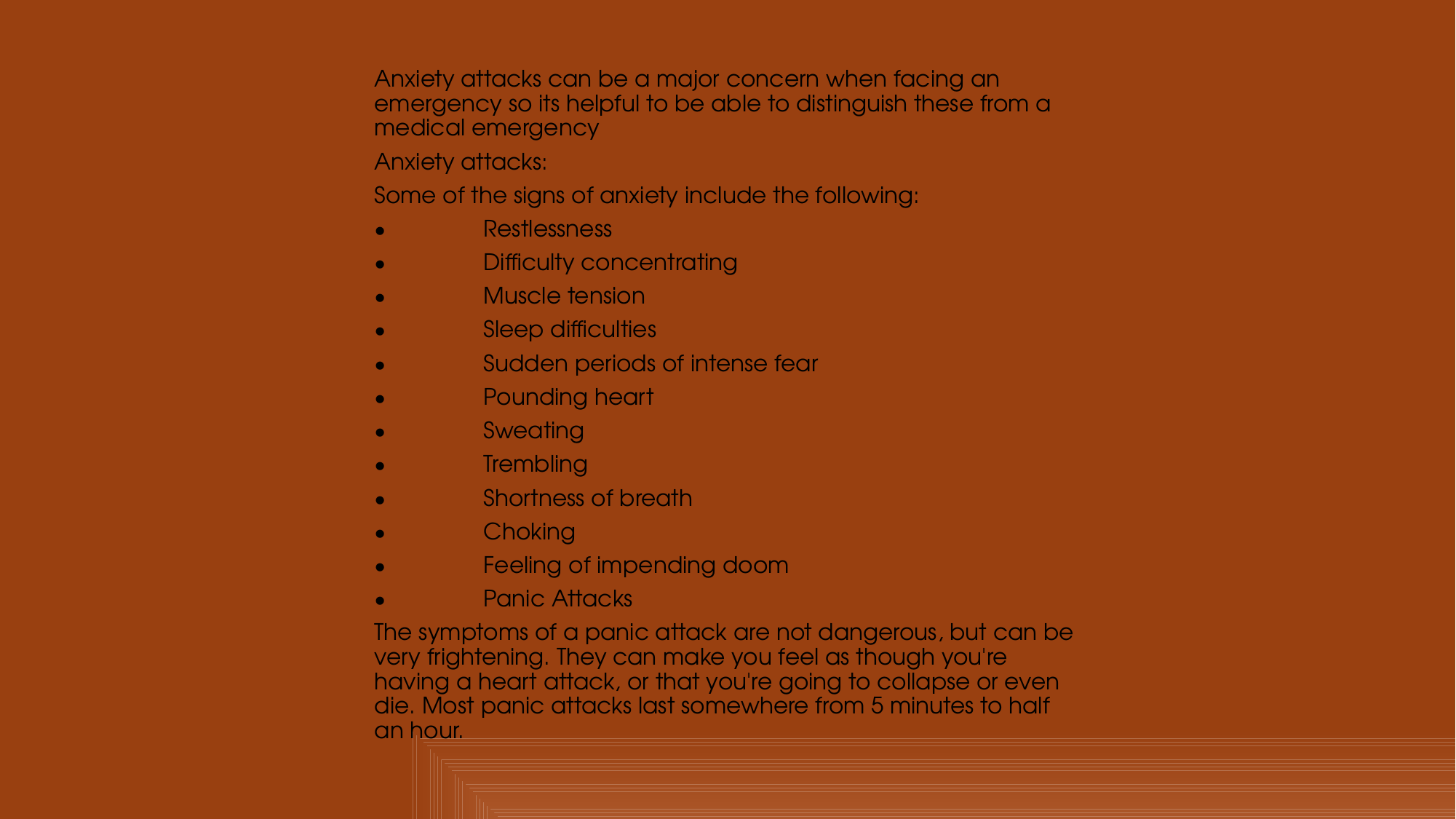

Anxiety attacks can be a major concern when facing an emergency so its helpful to be able to distinguish these from a medical emergency
Anxiety attacks:
Some of the signs of anxiety include the following:
•	Restlessness
•	Difficulty concentrating
•	Muscle tension
•	Sleep difficulties
•	Sudden periods of intense fear
•	Pounding heart
•	Sweating
•	Trembling
•	Shortness of breath
•	Choking
•	Feeling of impending doom
•	Panic Attacks
The symptoms of a panic attack are not dangerous, but can be very frightening. They can make you feel as though you're having a heart attack, or that you're going to collapse or even die. Most panic attacks last somewhere from 5 minutes to half an hour.